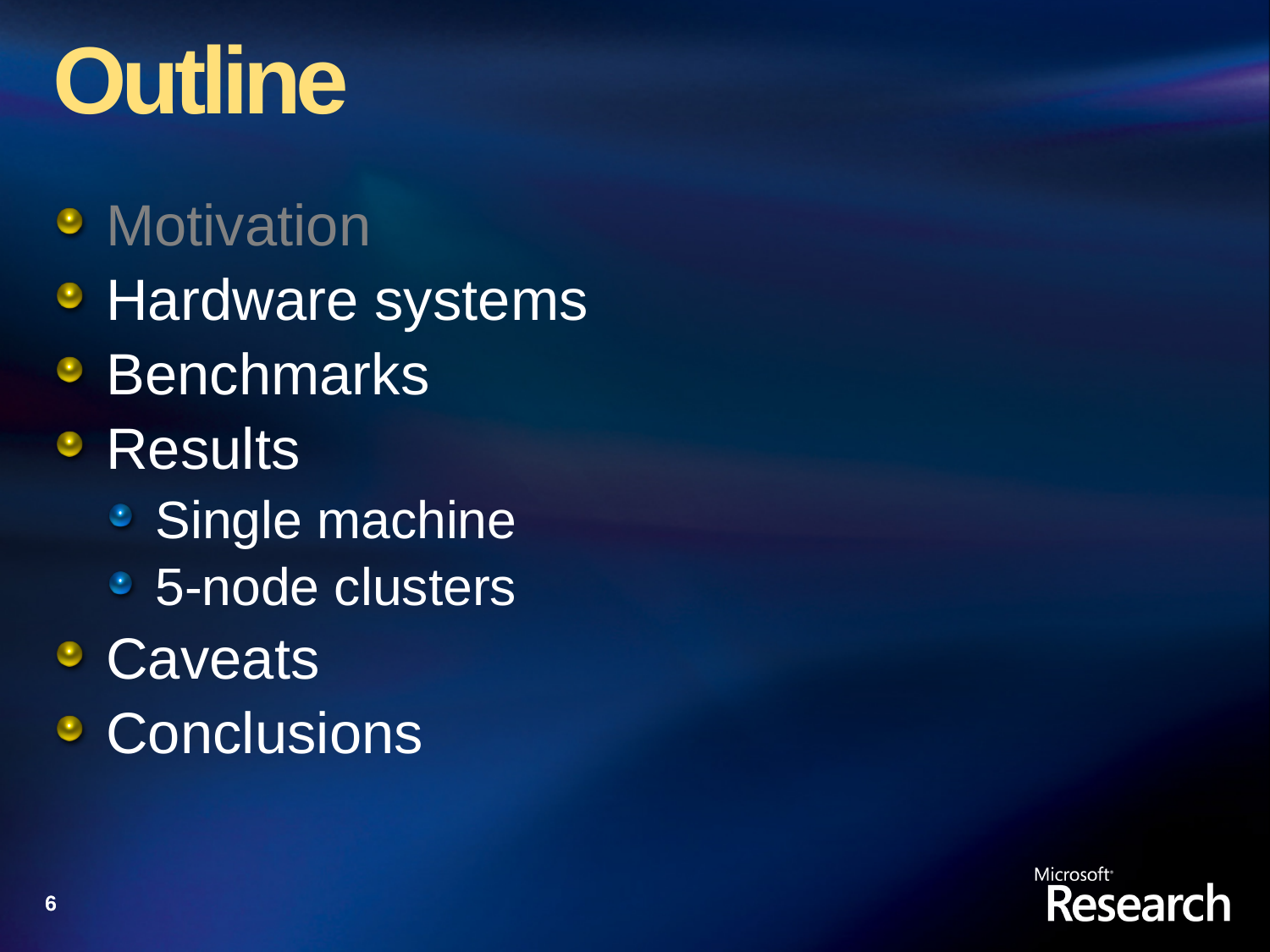

# Outline
Motivation
Hardware systems
Benchmarks
Results
Single machine
5-node clusters
Caveats
Conclusions